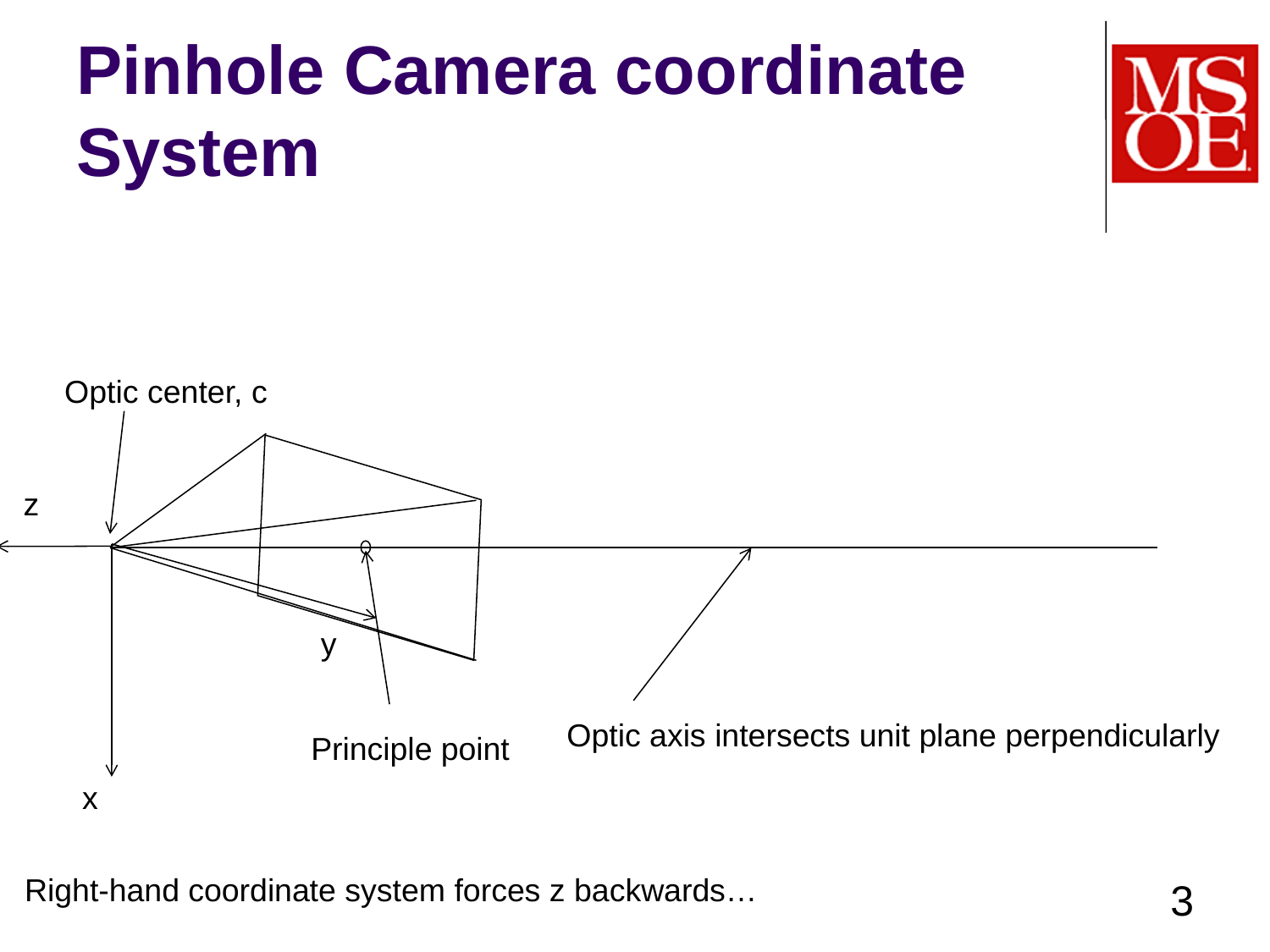

# Pinhole Camera coordinate System

Optic center, c

z

y
Optic axis intersects unit plane perpendicularly
Principle point
x
Right-hand coordinate system forces z backwards…
3